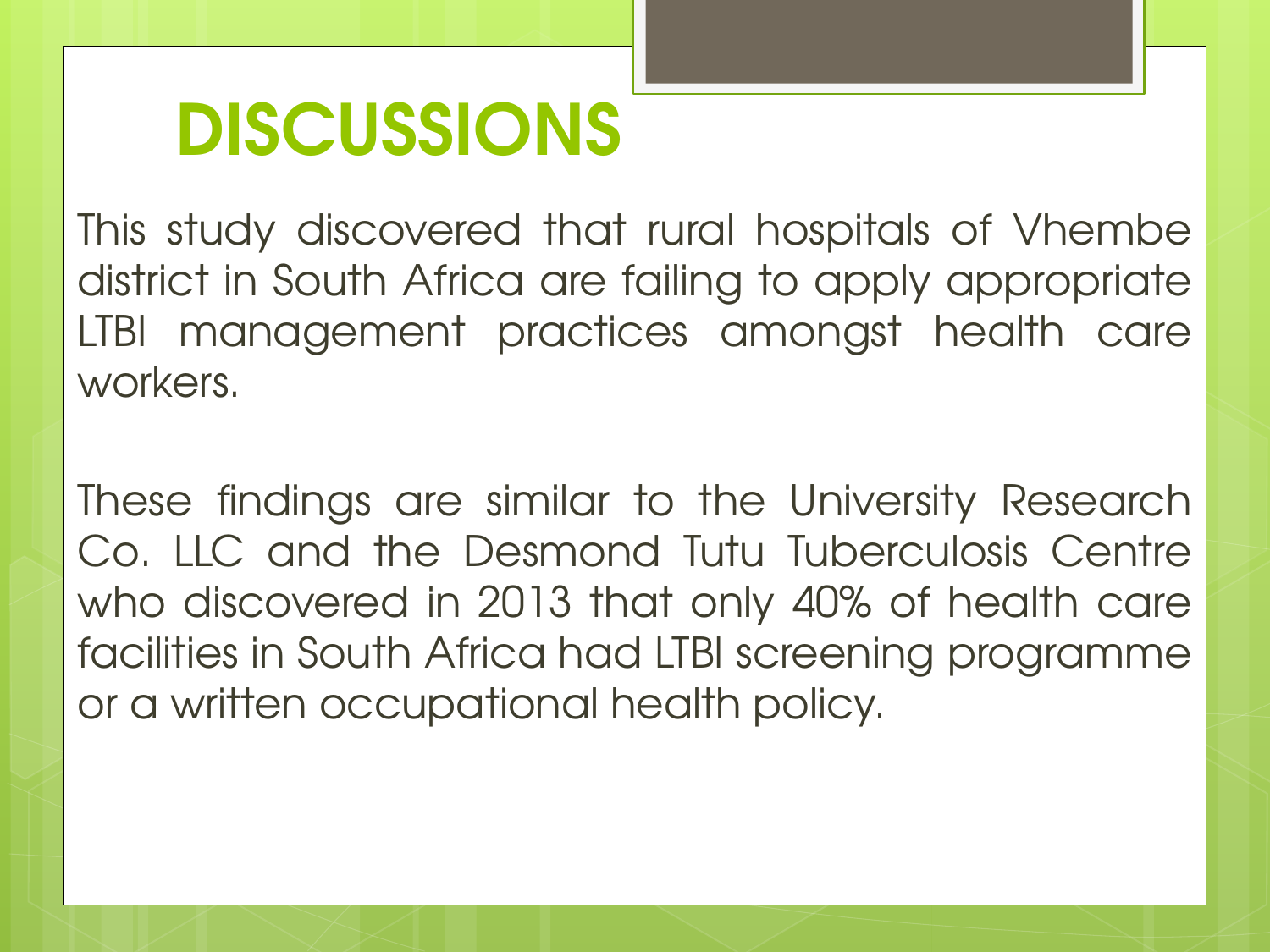

# DISCUSSIONS
This study discovered that rural hospitals of Vhembe district in South Africa are failing to apply appropriate LTBI management practices amongst health care workers.

These findings are similar to the University Research Co. LLC and the Desmond Tutu Tuberculosis Centre who discovered in 2013 that only 40% of health care facilities in South Africa had LTBI screening programme or a written occupational health policy.